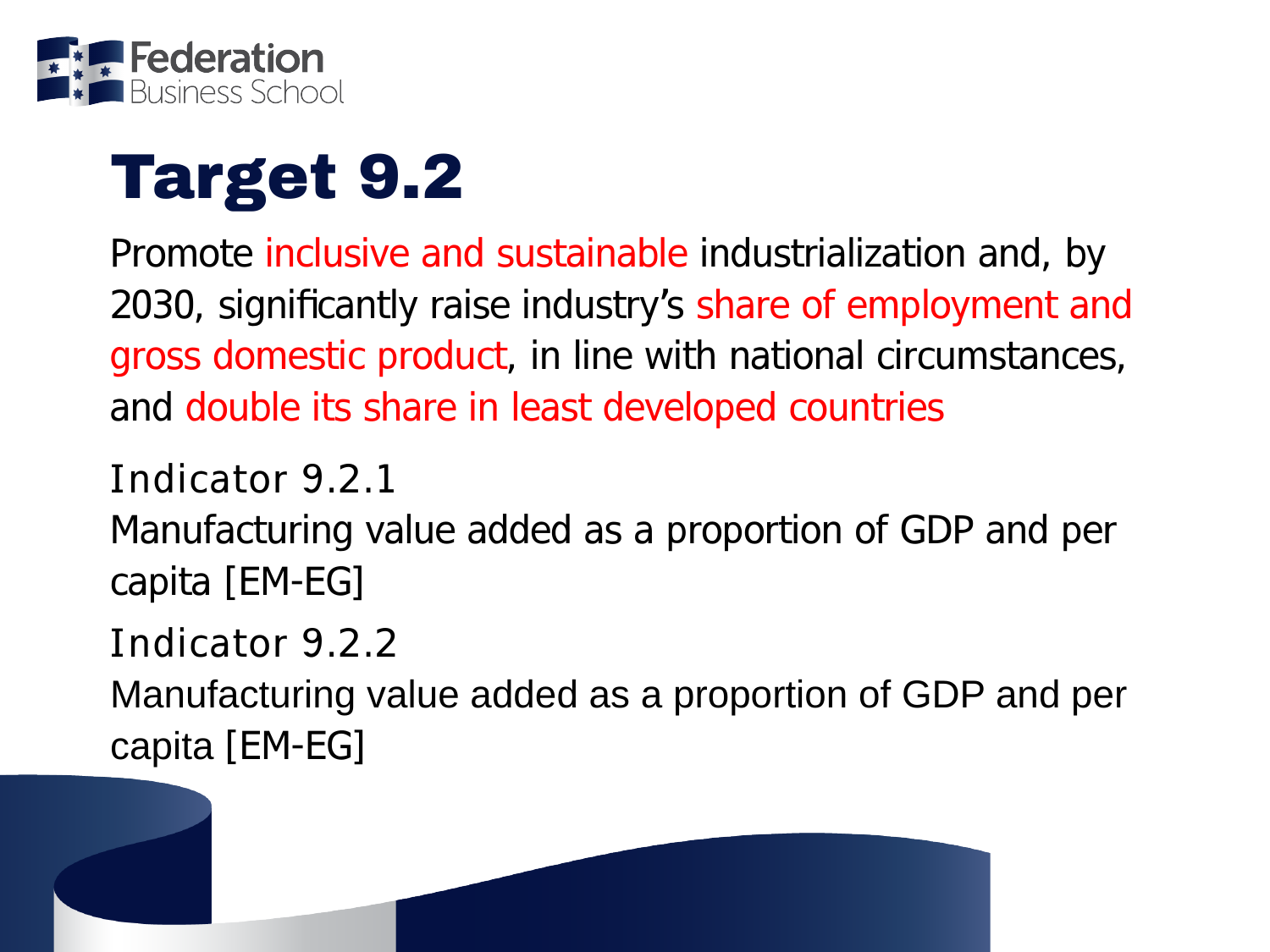

# Target 9.2
Promote inclusive and sustainable industrialization and, by 2030, significantly raise industry’s share of employment and gross domestic product, in line with national circumstances, and double its share in least developed countries
Indicator 9.2.1
Manufacturing value added as a proportion of GDP and per capita [EM-EG]
Indicator 9.2.2
Manufacturing value added as a proportion of GDP and per capita [EM-EG]